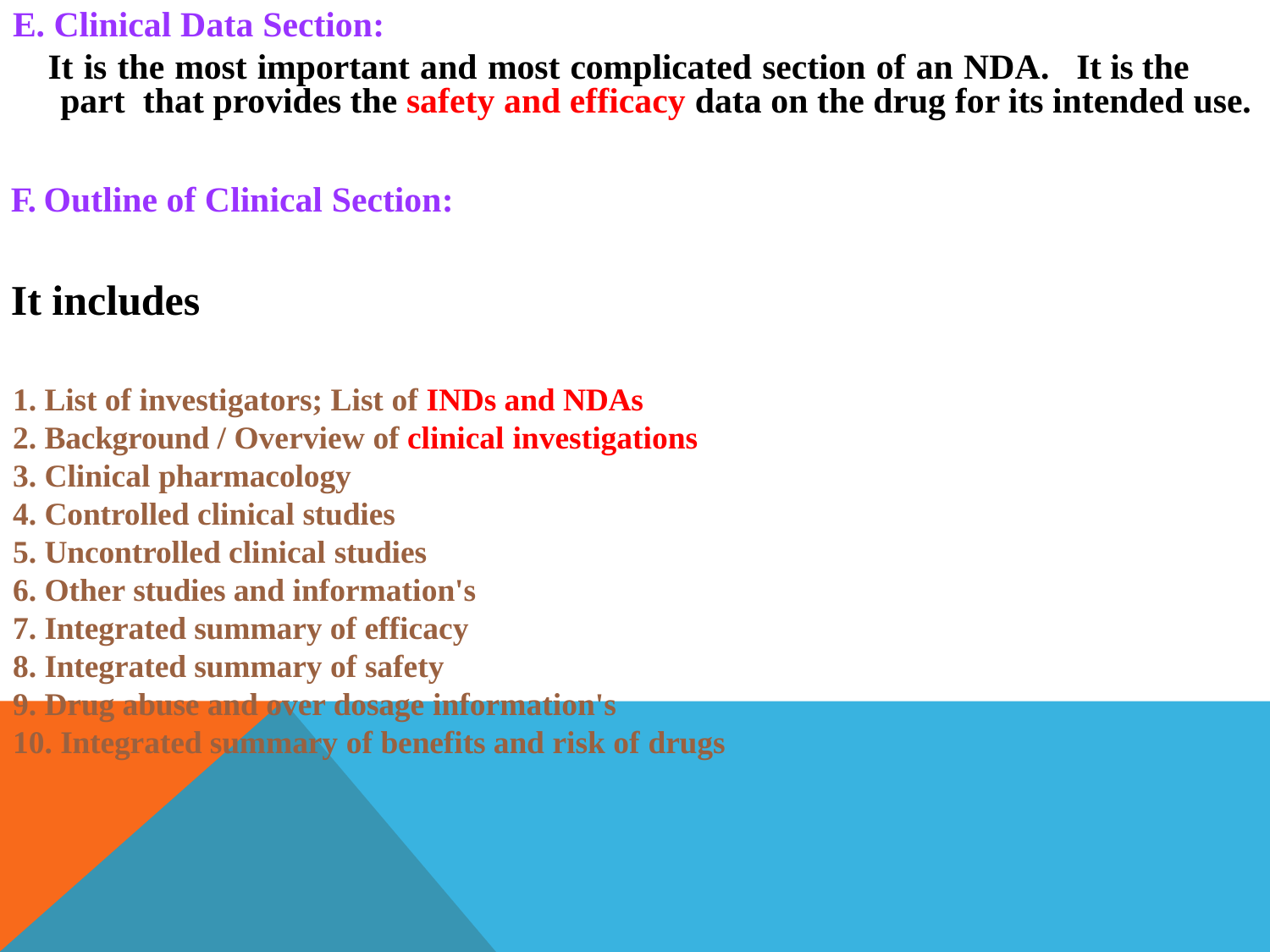

# E. Clinical Data Section:
It is the most important and most complicated section of an NDA.	It is the part  that provides the safety and efficacy data on the drug for its intended use.

F. Outline of Clinical Section:

It includes

List of investigators; List of INDs and NDAs
Background / Overview of clinical investigations
Clinical pharmacology
Controlled clinical studies
Uncontrolled clinical studies
Other studies and information's
Integrated summary of efficacy
Integrated summary of safety
Drug abuse and over dosage information's
Integrated summary of benefits and risk of drugs